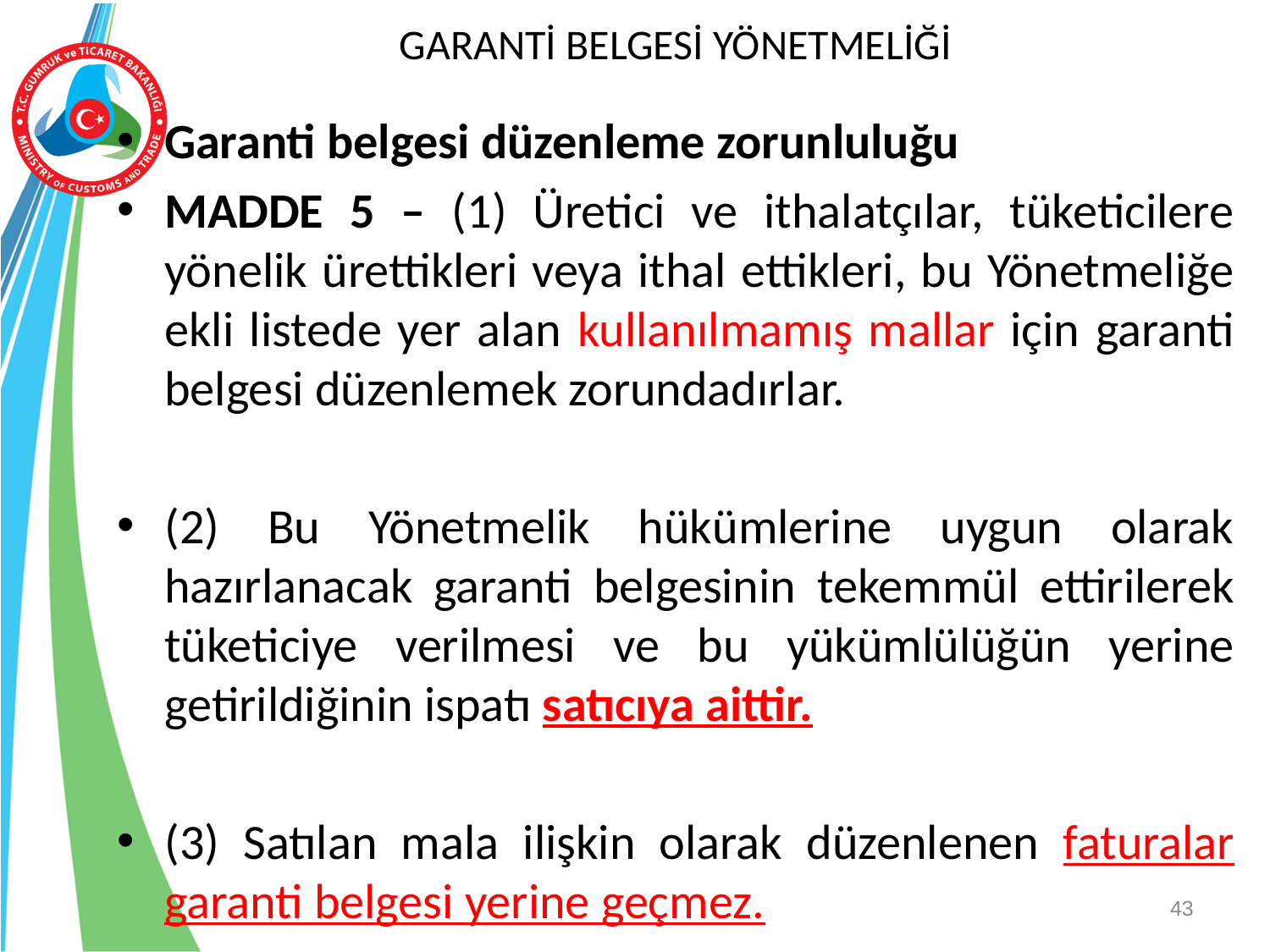

# GARANTİ BELGESİ YÖNETMELİĞİ
Garanti belgesi düzenleme zorunluluğu
MADDE 5 – (1) Üretici ve ithalatçılar, tüketicilere yönelik ürettikleri veya ithal ettikleri, bu Yönetmeliğe ekli listede yer alan kullanılmamış mallar için garanti belgesi düzenlemek zorundadırlar.

(2) Bu Yönetmelik hükümlerine uygun olarak hazırlanacak garanti belgesinin tekemmül ettirilerek tüketiciye verilmesi ve bu yükümlülüğün yerine getirildiğinin ispatı satıcıya aittir.

(3) Satılan mala ilişkin olarak düzenlenen faturalar garanti belgesi yerine geçmez.
43